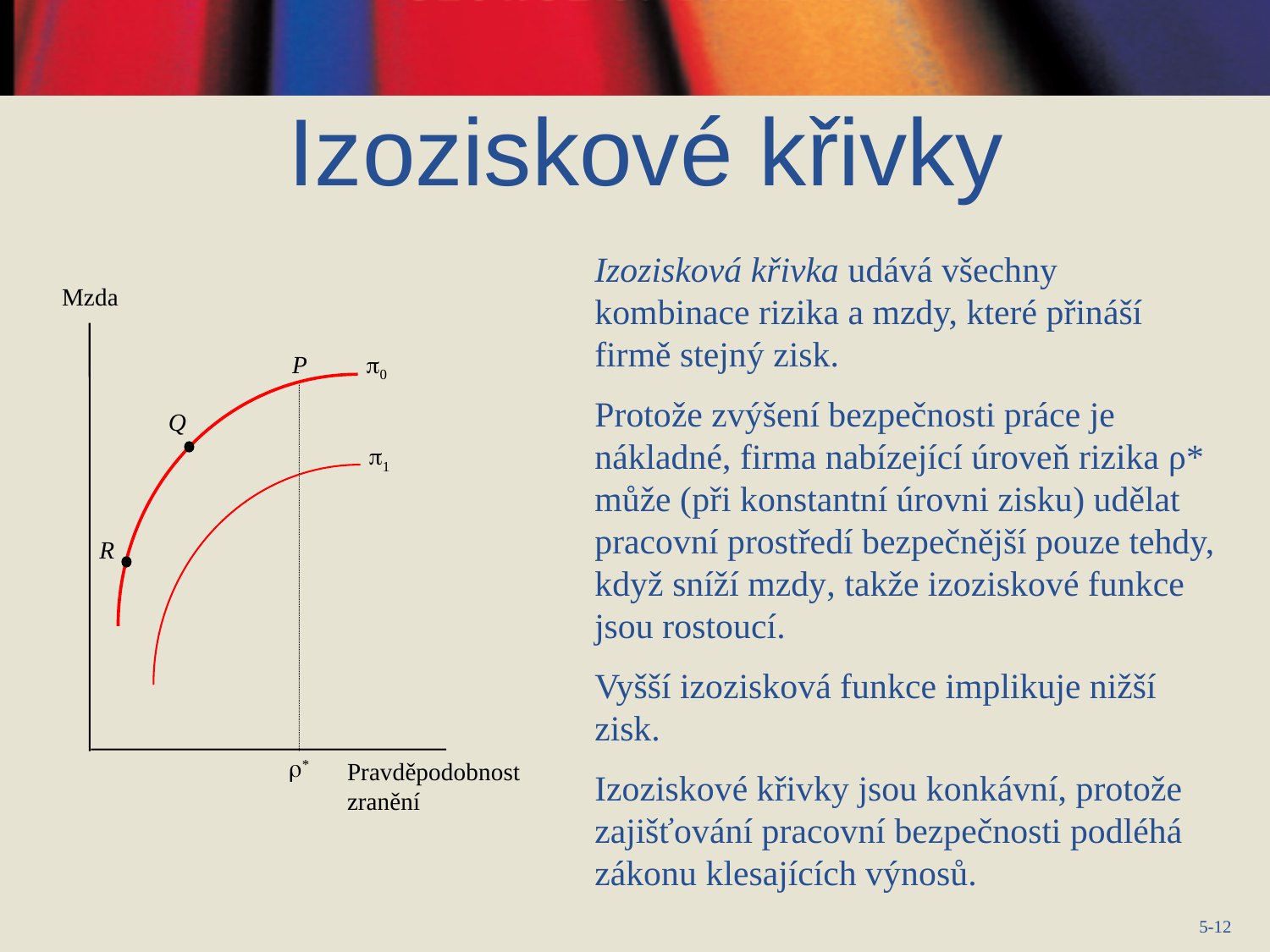

Izoziskové křivky
Izozisková křivka udává všechny kombinace rizika a mzdy, které přináší firmě stejný zisk.
Protože zvýšení bezpečnosti práce je nákladné, firma nabízející úroveň rizika ρ* může (při konstantní úrovni zisku) udělat pracovní prostředí bezpečnější pouze tehdy, když sníží mzdy, takže izoziskové funkce jsou rostoucí.
Vyšší izozisková funkce implikuje nižší zisk.
Izoziskové křivky jsou konkávní, protože zajišťování pracovní bezpečnosti podléhá zákonu klesajících výnosů.

Mzda

P
π0

Q
π1

R

ρ*
Pravděpodobnost zranění